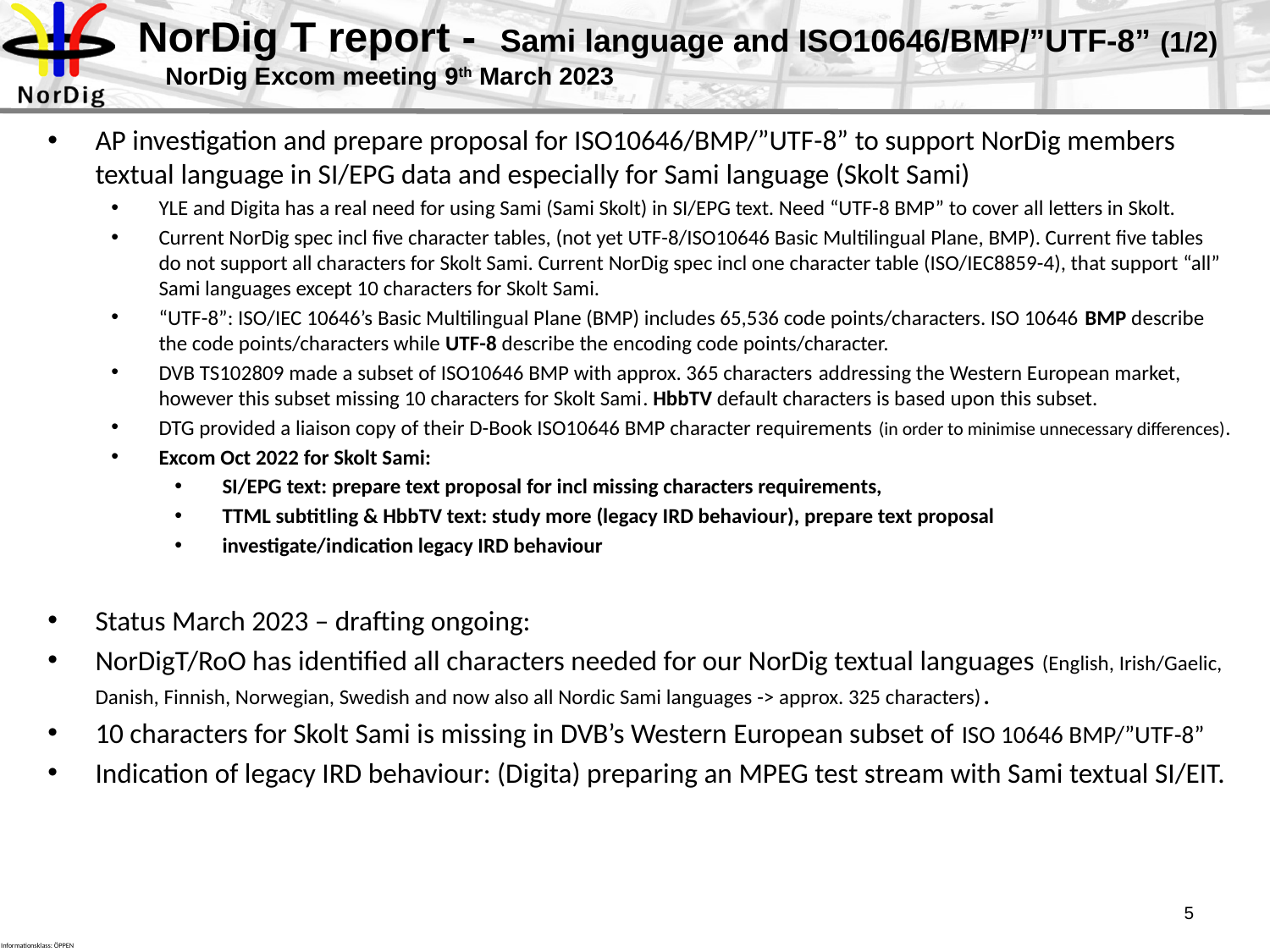

# NorDig T report -  Sami language and ISO10646/BMP/”UTF-8” (1/2) NorDig Excom meeting 9th March 2023
AP investigation and prepare proposal for ISO10646/BMP/”UTF-8” to support NorDig members textual language in SI/EPG data and especially for Sami language (Skolt Sami)
YLE and Digita has a real need for using Sami (Sami Skolt) in SI/EPG text. Need “UTF-8 BMP” to cover all letters in Skolt.
Current NorDig spec incl five character tables, (not yet UTF-8/ISO10646 Basic Multilingual Plane, BMP). Current five tables do not support all characters for Skolt Sami. Current NorDig spec incl one character table (ISO/IEC8859-4), that support “all” Sami languages except 10 characters for Skolt Sami.
“UTF-8”: ISO/IEC 10646’s Basic Multilingual Plane (BMP) includes 65,536 code points/characters. ISO 10646 BMP describe the code points/characters while UTF-8 describe the encoding code points/character.
DVB TS102809 made a subset of ISO10646 BMP with approx. 365 characters addressing the Western European market, however this subset missing 10 characters for Skolt Sami. HbbTV default characters is based upon this subset.
DTG provided a liaison copy of their D-Book ISO10646 BMP character requirements (in order to minimise unnecessary differences).
Excom Oct 2022 for Skolt Sami:
SI/EPG text: prepare text proposal for incl missing characters requirements,
TTML subtitling & HbbTV text: study more (legacy IRD behaviour), prepare text proposal
investigate/indication legacy IRD behaviour

Status March 2023 – drafting ongoing:
NorDigT/RoO has identified all characters needed for our NorDig textual languages (English, Irish/Gaelic, Danish, Finnish, Norwegian, Swedish and now also all Nordic Sami languages -> approx. 325 characters).
10 characters for Skolt Sami is missing in DVB’s Western European subset of ISO 10646 BMP/”UTF-8”
Indication of legacy IRD behaviour: (Digita) preparing an MPEG test stream with Sami textual SI/EIT.
5